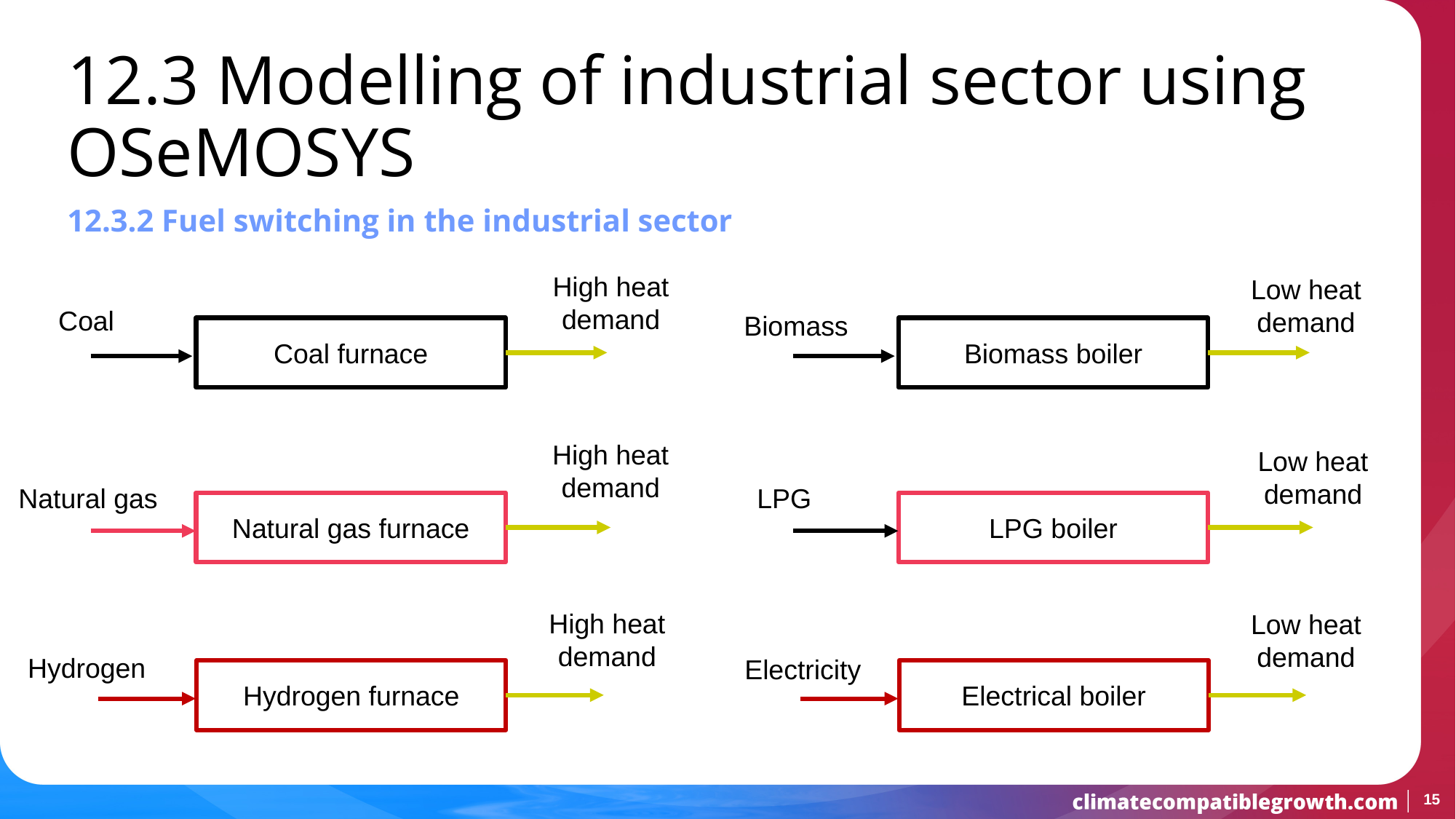

12.3 Modelling of industrial sector using OSeMOSYS
12.3.2 Fuel switching in the industrial sector
High heat demand
Low heat demand
Coal
Biomass
Coal furnace
Biomass boiler
High heat demand
Low heat demand
Natural gas
LPG
Natural gas furnace
LPG boiler
High heat demand
Low heat demand
Hydrogen
Electricity
Hydrogen furnace
Electrical boiler
15